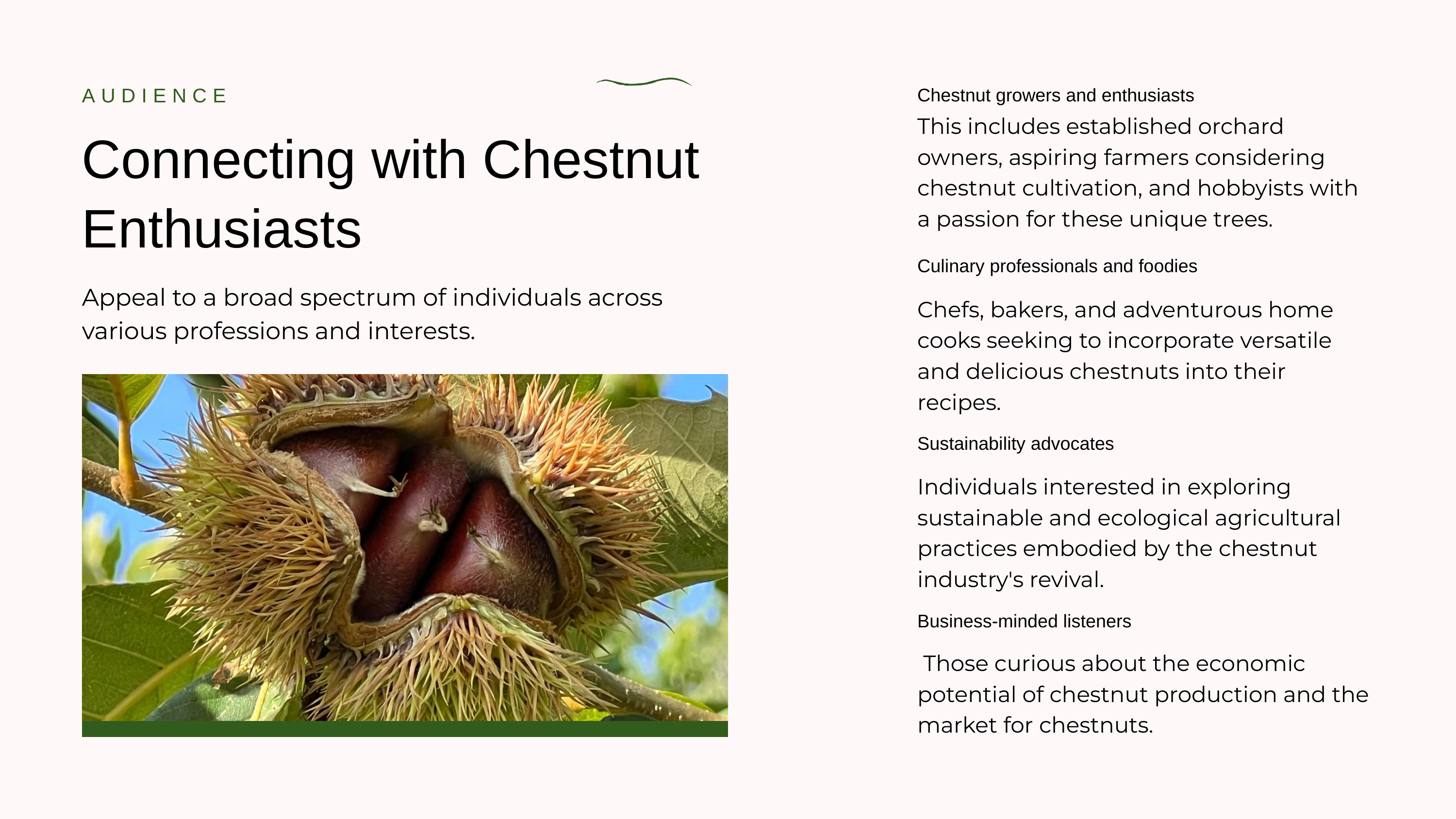

AUDIENCE
Chestnut growers and enthusiasts
This includes established orchard owners, aspiring farmers considering chestnut cultivation, and hobbyists with a passion for these unique trees.
Culinary professionals and foodies
Chefs, bakers, and adventurous home cooks seeking to incorporate versatile and delicious chestnuts into their recipes.
Sustainability advocates
Individuals interested in exploring sustainable and ecological agricultural practices embodied by the chestnut industry's revival.
Business-minded listeners
 Those curious about the economic potential of chestnut production and the market for chestnuts.
Connecting with Chestnut Enthusiasts
Appeal to a broad spectrum of individuals across various professions and interests.